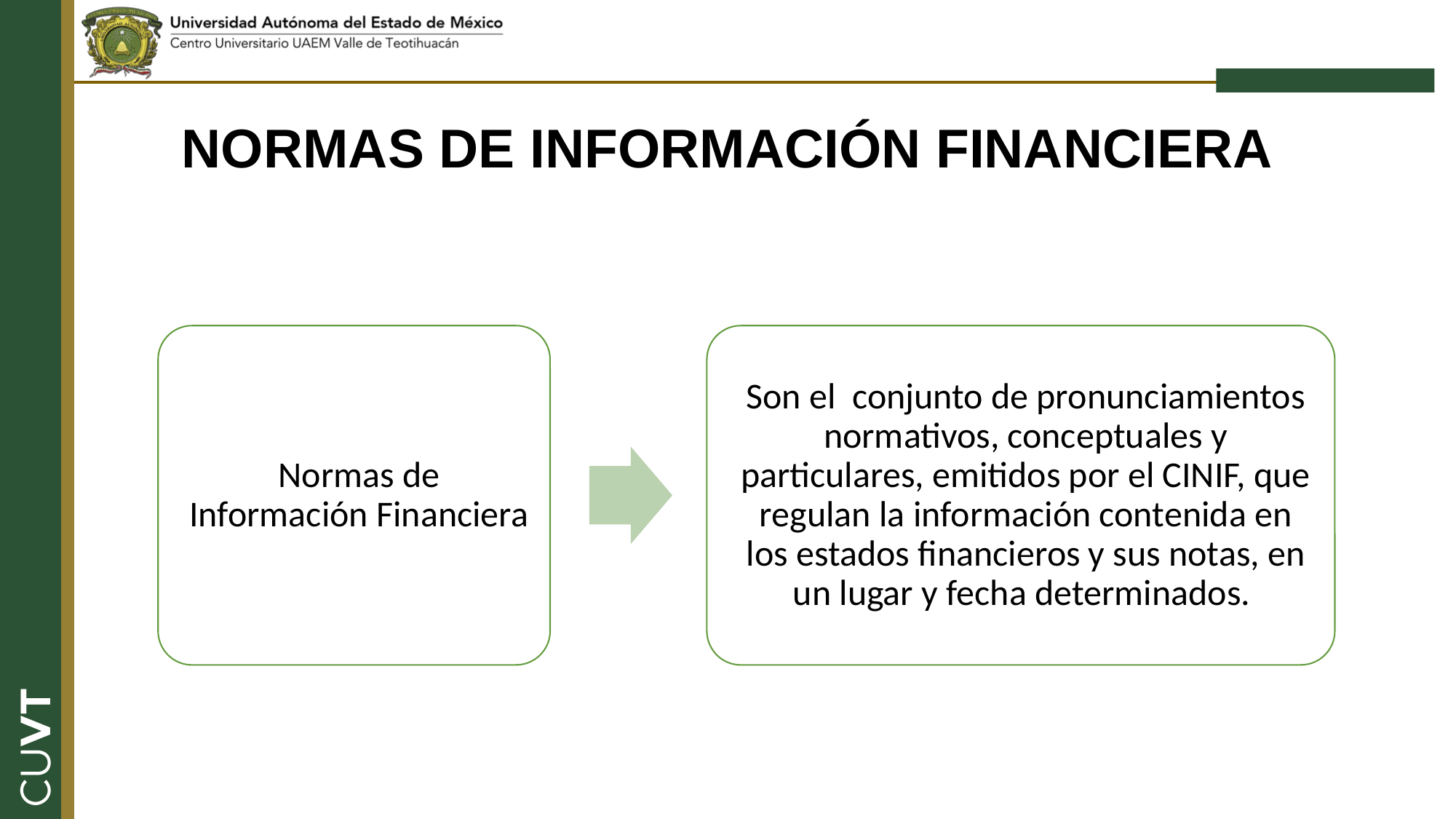

# NORMAS DE INFORMACIÓN FINANCIERA
Normas de Información Financiera

Son el  conjunto de pronunciamientos normativos, conceptuales y particulares, emitidos por el CINIF, que regulan la información contenida en los estados financieros y sus notas, en un lugar y fecha determinados.